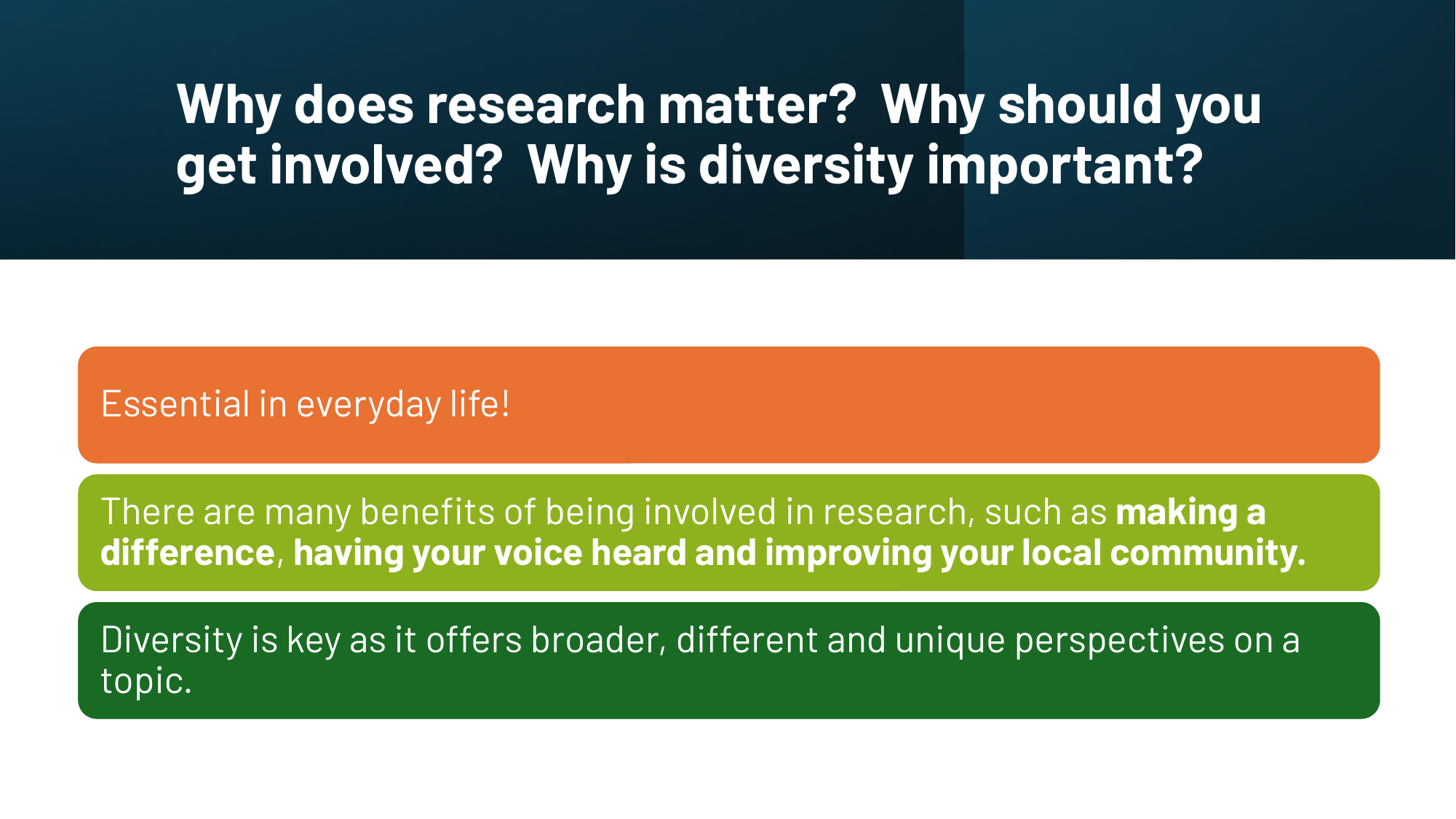

# Why does research matter?  Why should you get involved?  Why is diversity important?
Essential in everyday life!
There are many benefits of being involved in research, such as making a difference, having your voice heard and improving your local community.
Diversity is key as it offers broader, different and unique perspectives on a topic.